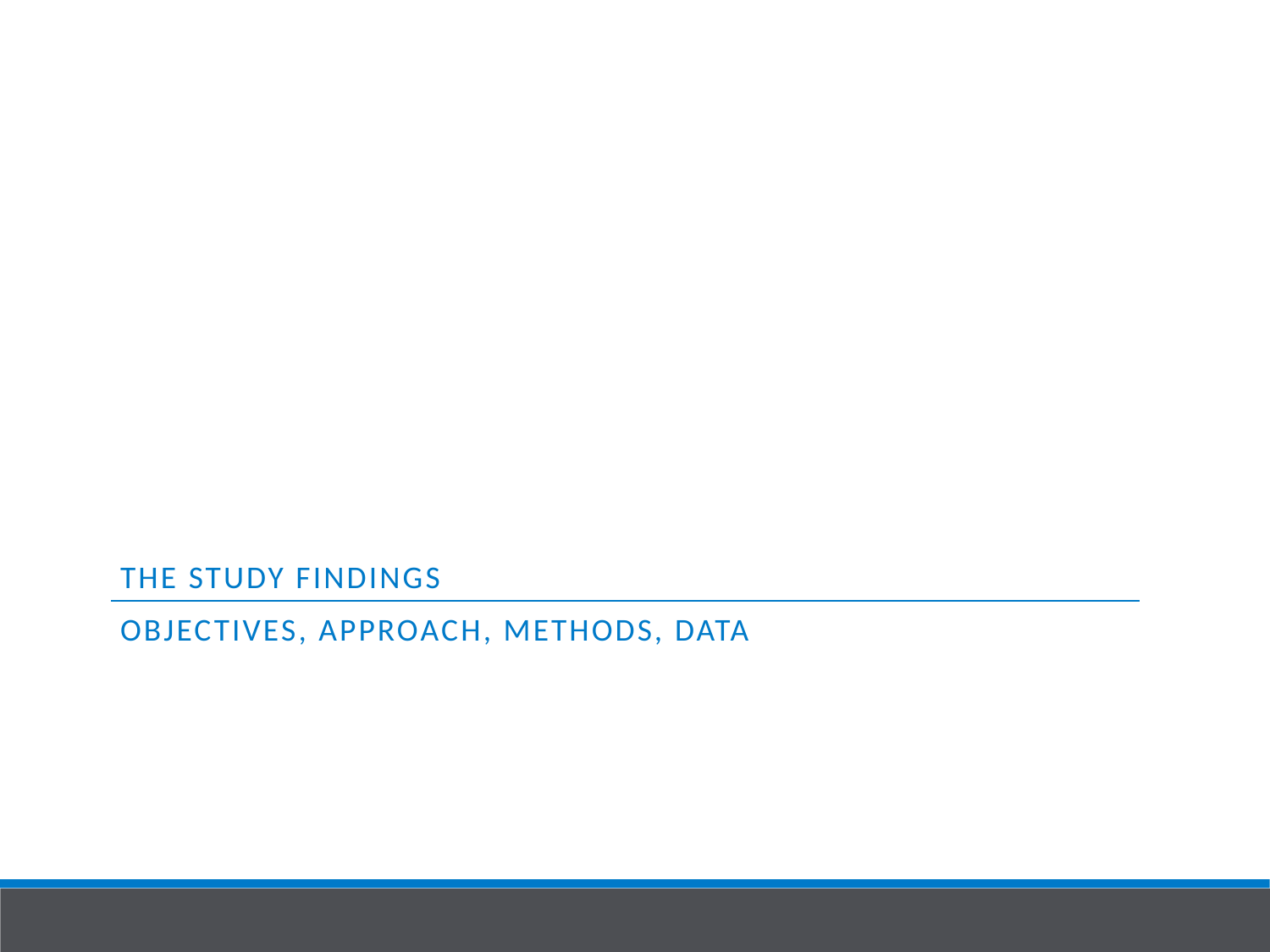

The study Findings
OBJECTIVES, Approach, Methods, DATA